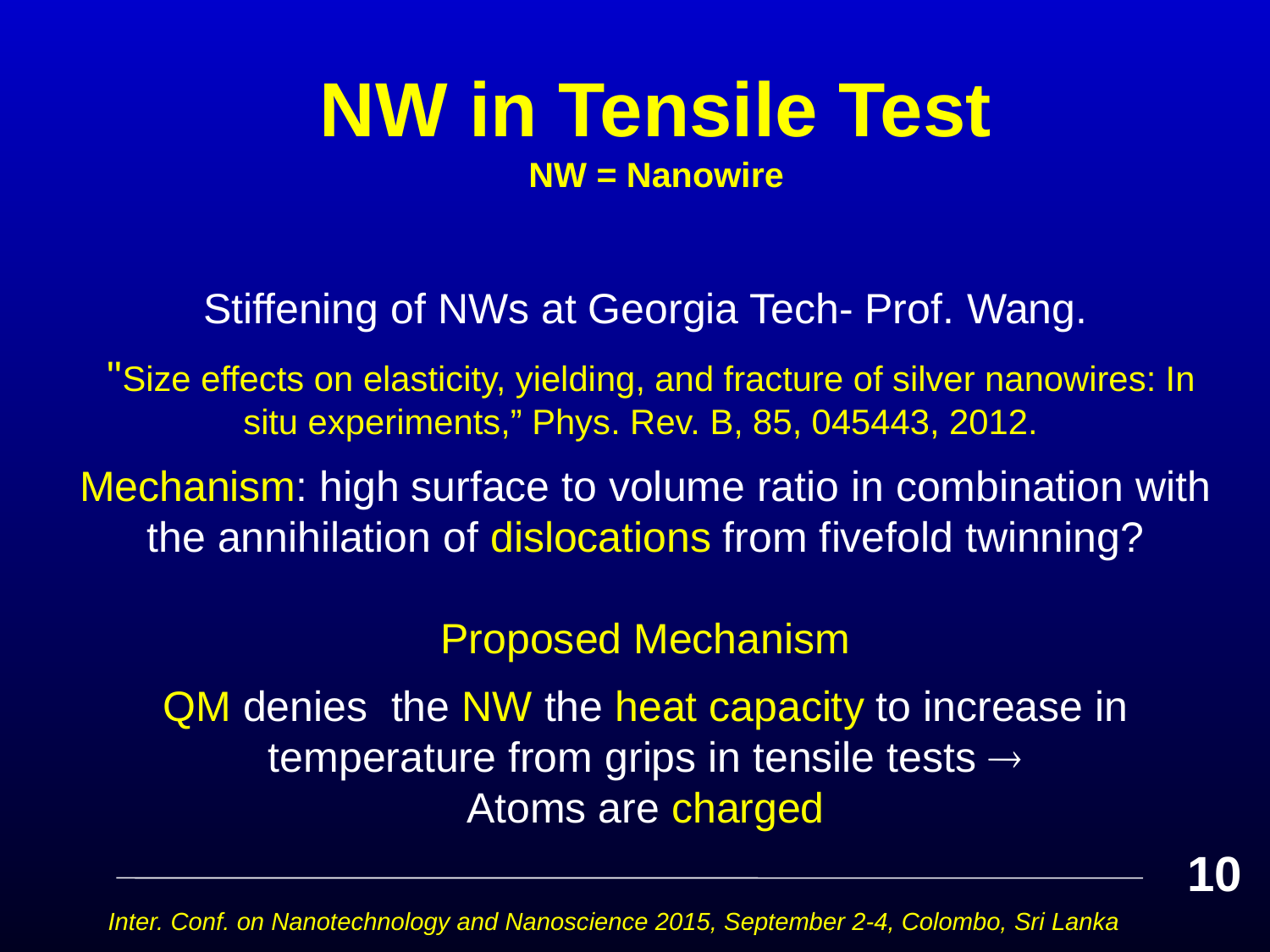

# NW in Tensile Test NW = Nanowire
Stiffening of NWs at Georgia Tech- Prof. Wang.

 "Size effects on elasticity, yielding, and fracture of silver nanowires: In situ experiments,” Phys. Rev. B, 85, 045443, 2012.

Mechanism: high surface to volume ratio in combination with the annihilation of dislocations from fivefold twinning?

Proposed Mechanism

QM denies  the NW the heat capacity to increase in temperature from grips in tensile tests →
Atoms are charged
10
Inter. Conf. on Nanotechnology and Nanoscience 2015, September 2-4, Colombo, Sri Lanka